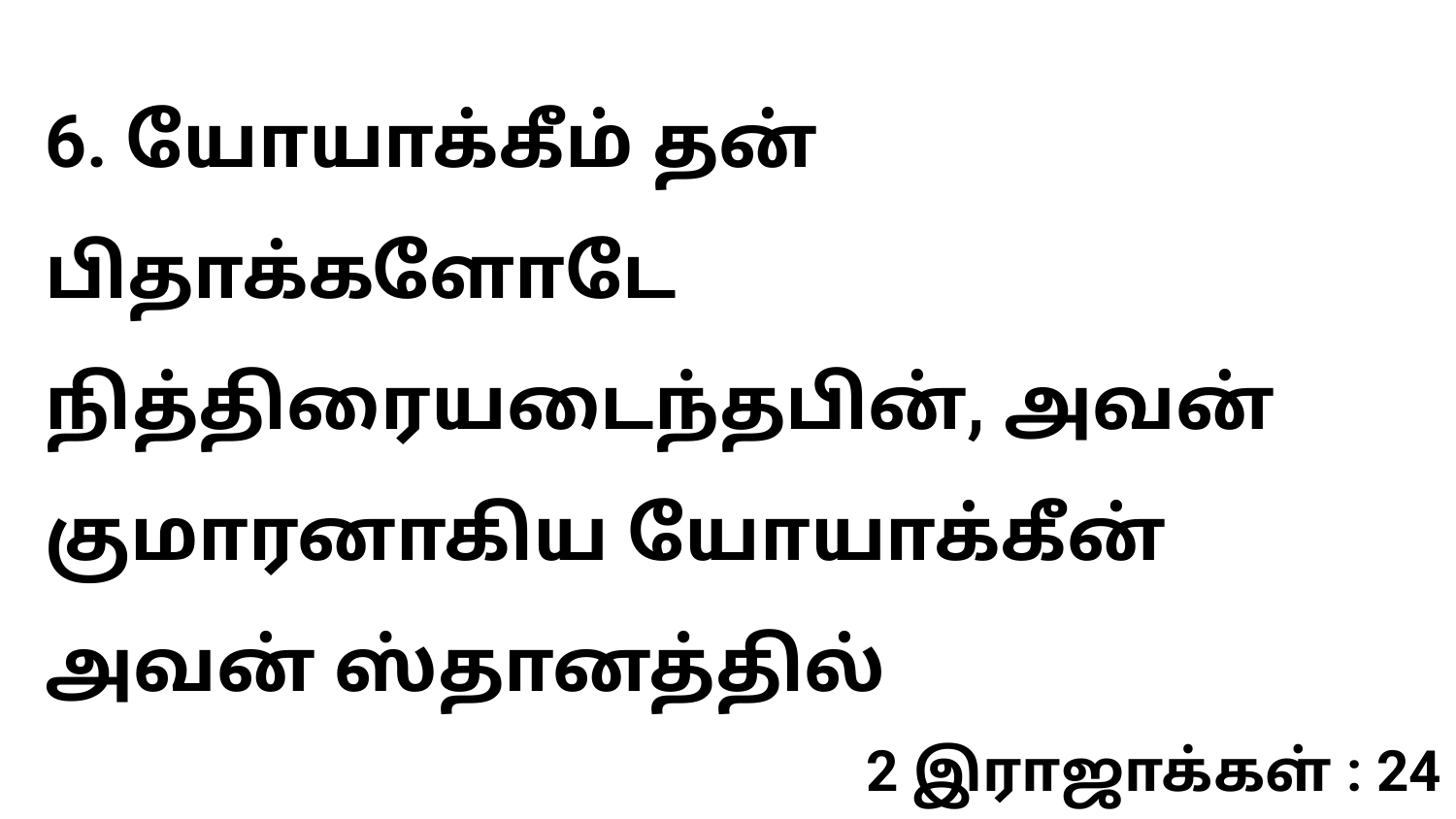

6. யோயாக்கீம் தன் பிதாக்களோடே நித்திரையடைந்தபின், அவன் குமாரனாகிய யோயாக்கீன் அவன் ஸ்தானத்தில்
2 இராஜாக்கள் : 24